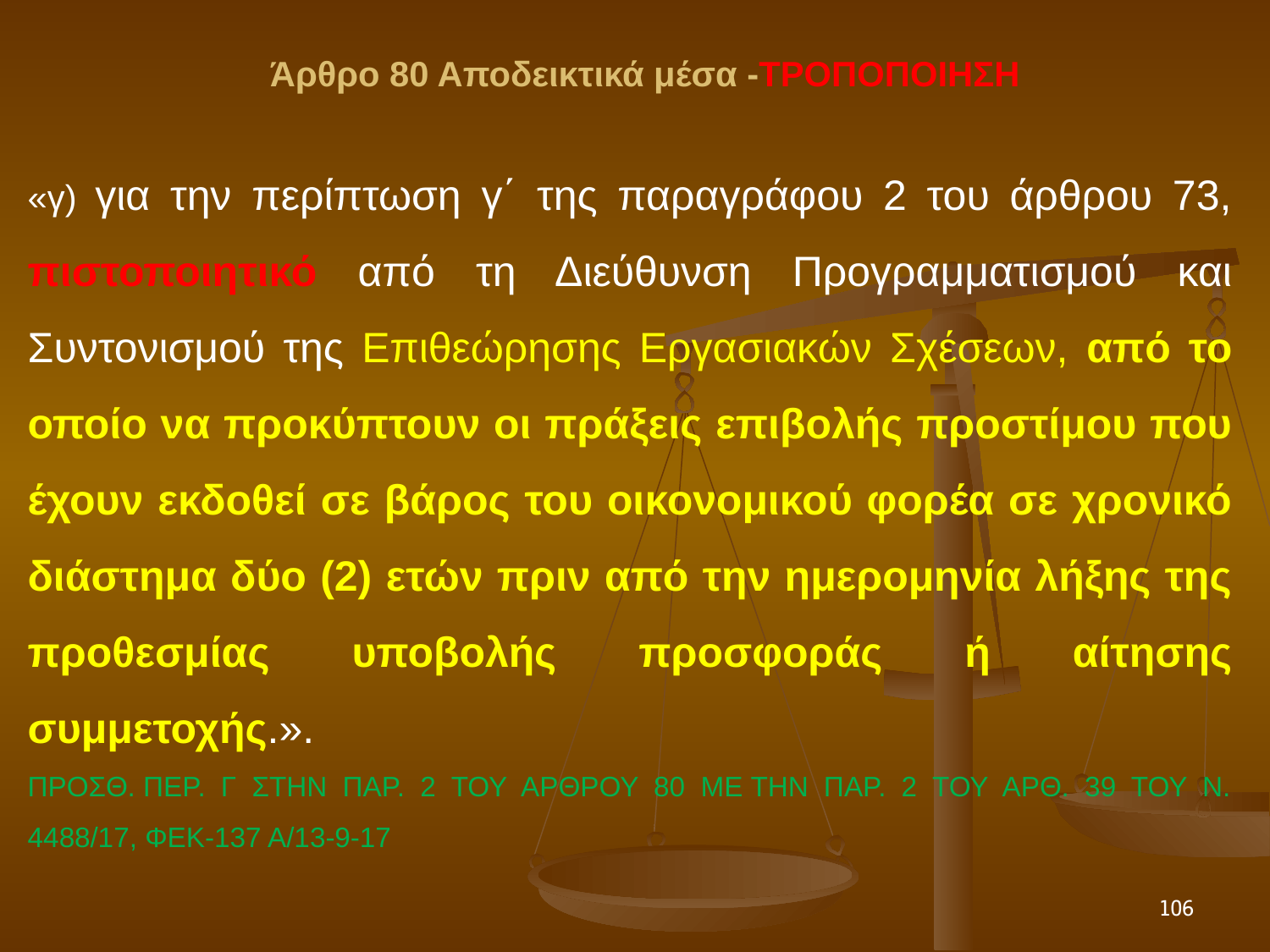

Άρθρο 80 Αποδεικτικά μέσα -ΤΡΟΠΟΠΟΙΗΣΗ
«γ) για την περίπτωση γ΄ της παραγράφου 2 του άρθρου 73, πιστοποιητικό από τη Διεύθυνση Προγραμματισμού και Συντονισμού της Επιθεώρησης Εργασιακών Σχέσεων, από το οποίο να προκύπτουν οι πράξεις επιβολής προστίμου που έχουν εκδοθεί σε βάρος του οικονομικού φορέα σε χρονικό διάστημα δύο (2) ετών πριν από την ημερομηνία λήξης της προθεσμίας υποβολής προσφοράς ή αίτησης συμμετοχής.».
ΠΡΟΣΘ. ΠΕΡ. Γ ΣΤΗΝ ΠΑΡ. 2 ΤΟΥ ΑΡΘΡΟΥ 80 ΜΕ ΤΗΝ ΠΑΡ. 2 ΤΟΥ ΑΡΘ. 39 ΤΟΥ Ν. 4488/17, ΦΕΚ-137 Α/13-9-17
106